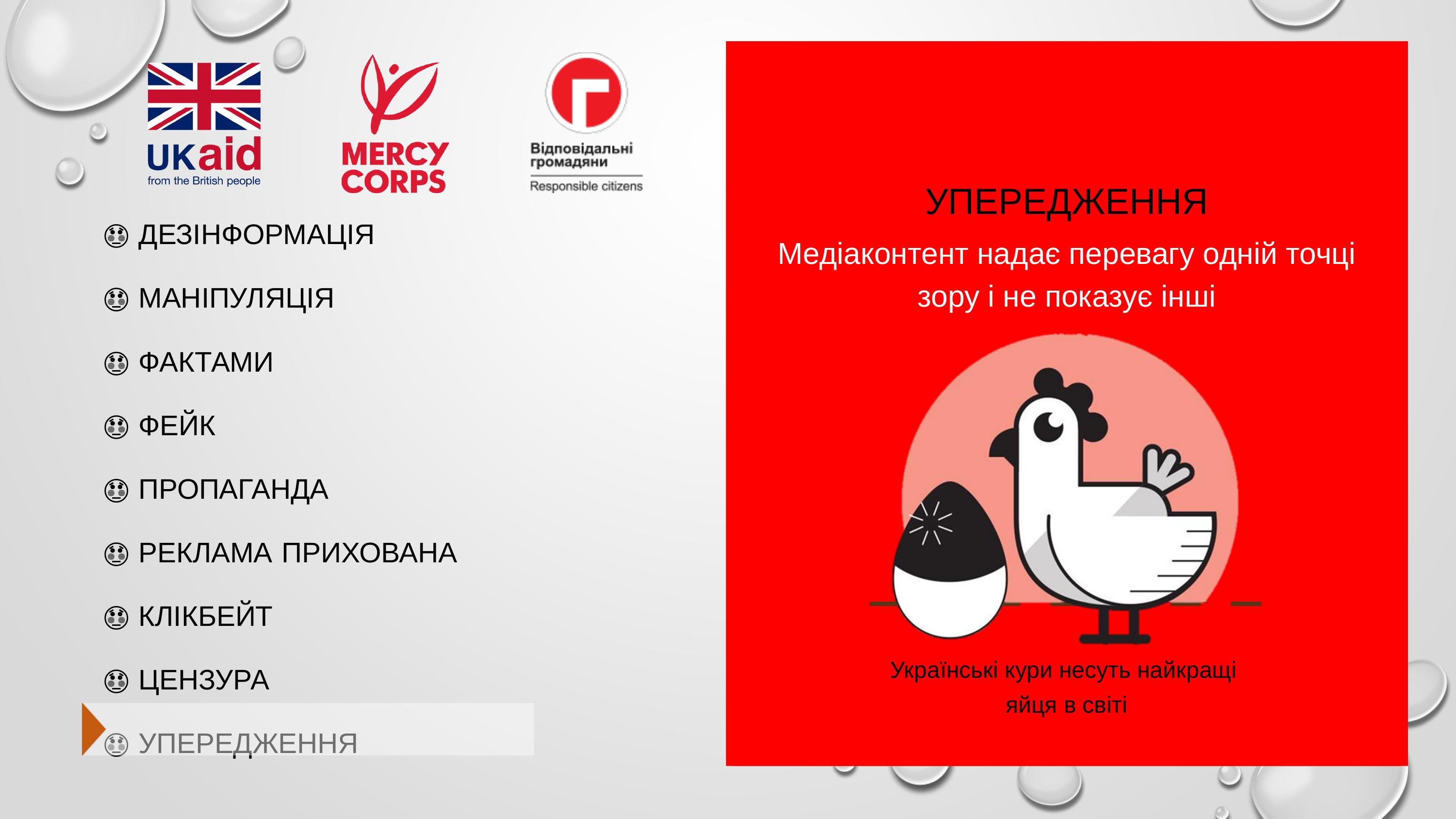

УПЕРЕДЖЕННЯ
😳 ДЕЗІНФОРМАЦІЯ
😳 МАНІПУЛЯЦІЯ
😳 ФАКТАМИ
😳 ФЕЙК
😳 ПРОПАГАНДА
😳 РЕКЛАМА ПРИХОВАНА
😳 КЛІКБЕЙТ
😳 ЦЕНЗУРА
😳 УПЕРЕДЖЕННЯ
Медіаконтент надає перевагу одній точці зору і не показує інші

Українські кури несуть найкращі
яйця в світі